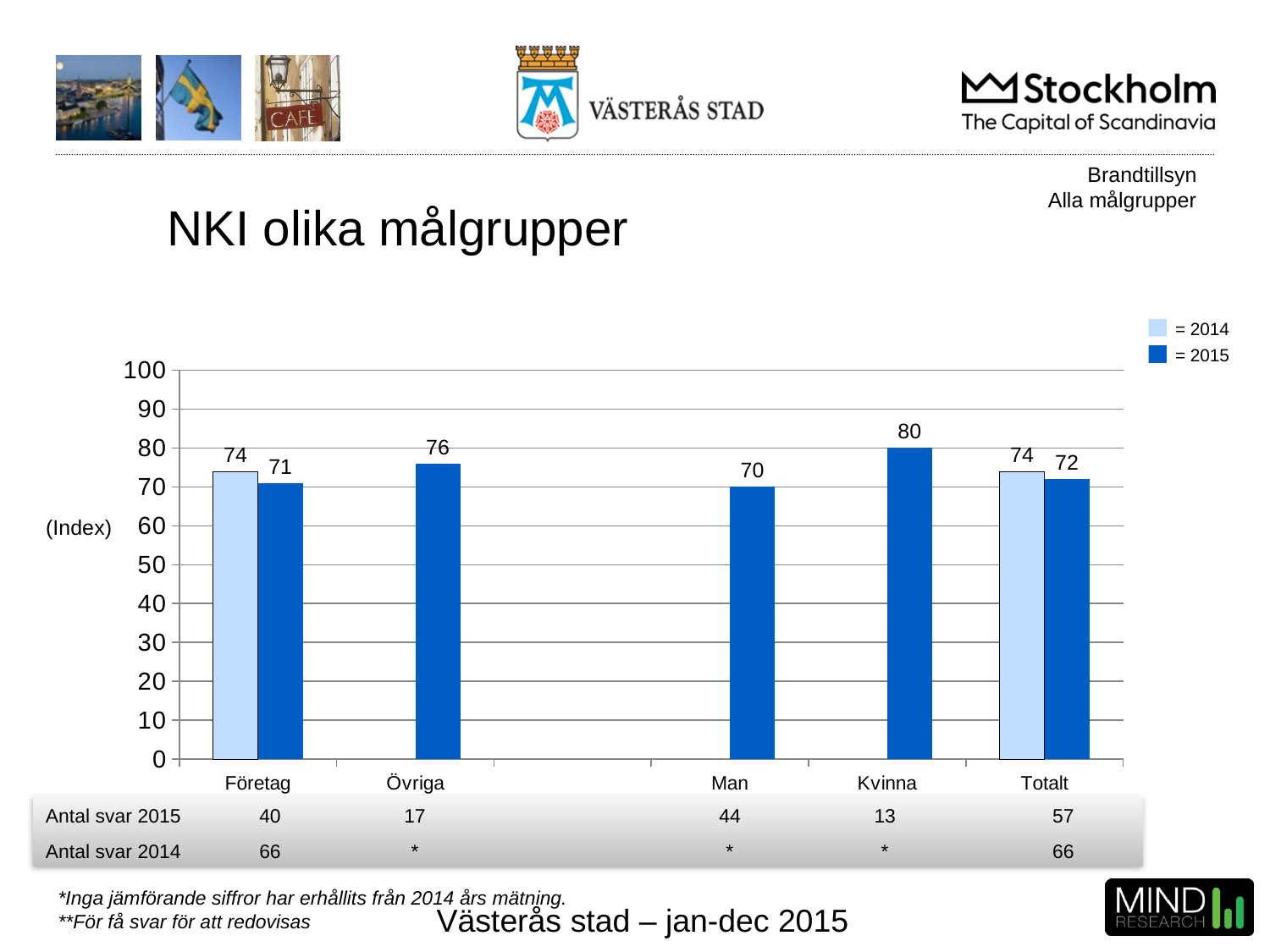

Brandtillsyn
Alla målgrupper
# NKI olika målgrupper
= 2014

### Chart

| Category | 2014 | 2015 |
|---|---|---|
| Företag | 74.0 | 71.0 |
| Övriga | None | 76.0 |
|  | None | None |
| Man | None | 70.0 |
| Kvinna | None | 80.0 |
| Totalt | 74.0 | 72.0 |
= 2015

(Index)

| Antal svar 2015 | 40 | 17 |  | 44 | 13 | 57 |
| --- | --- | --- | --- | --- | --- | --- |
| Antal svar 2014 | 66 | \* |  | \* | \* | 66 |
*Inga jämförande siffror har erhållits från 2014 års mätning.
**För få svar för att redovisas